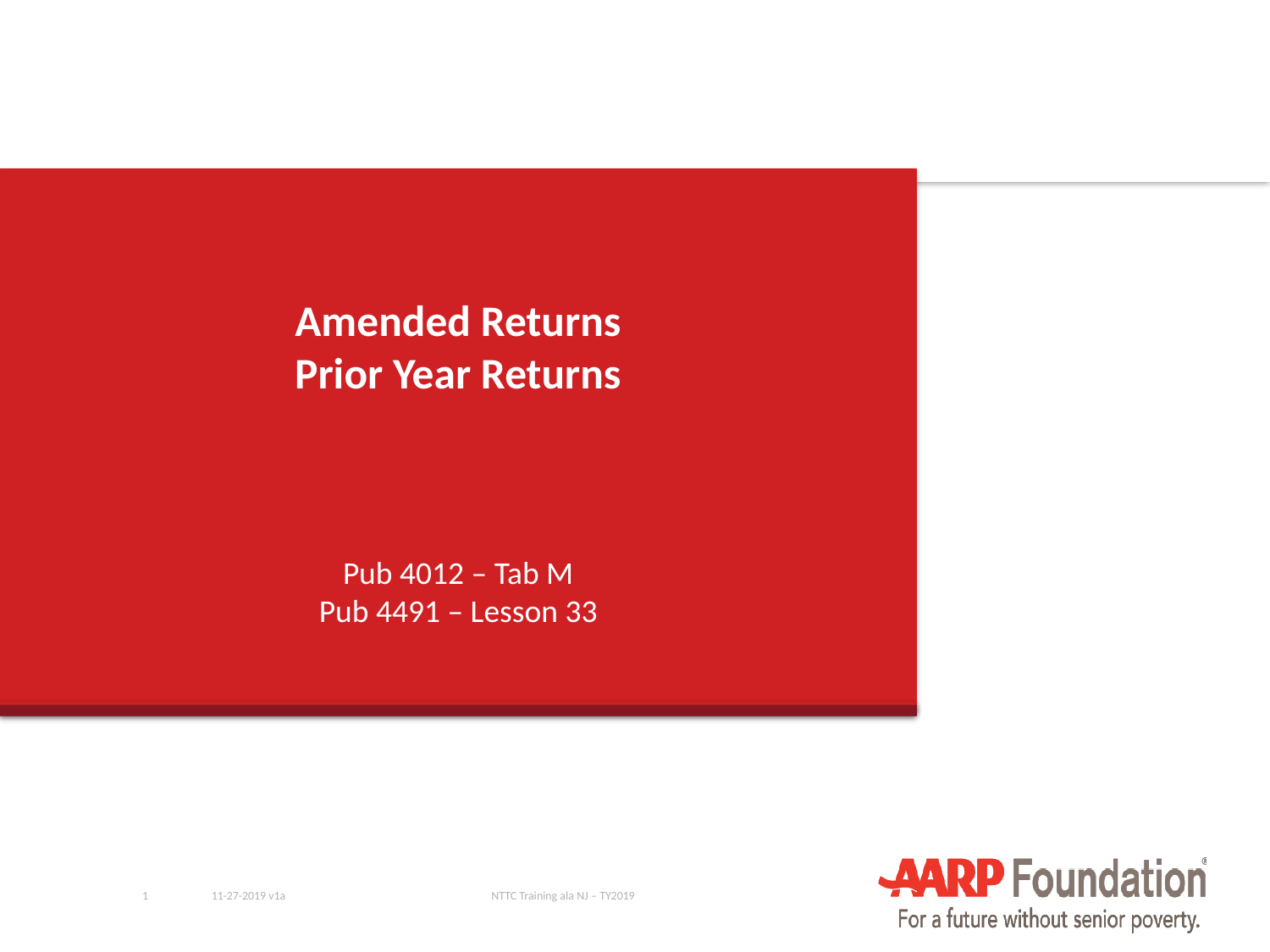

# Amended Returns Prior Year Returns
Pub 4012 – Tab M
Pub 4491 – Lesson 33
1
11-27-2019 v1a
NTTC Training ala NJ – TY2019